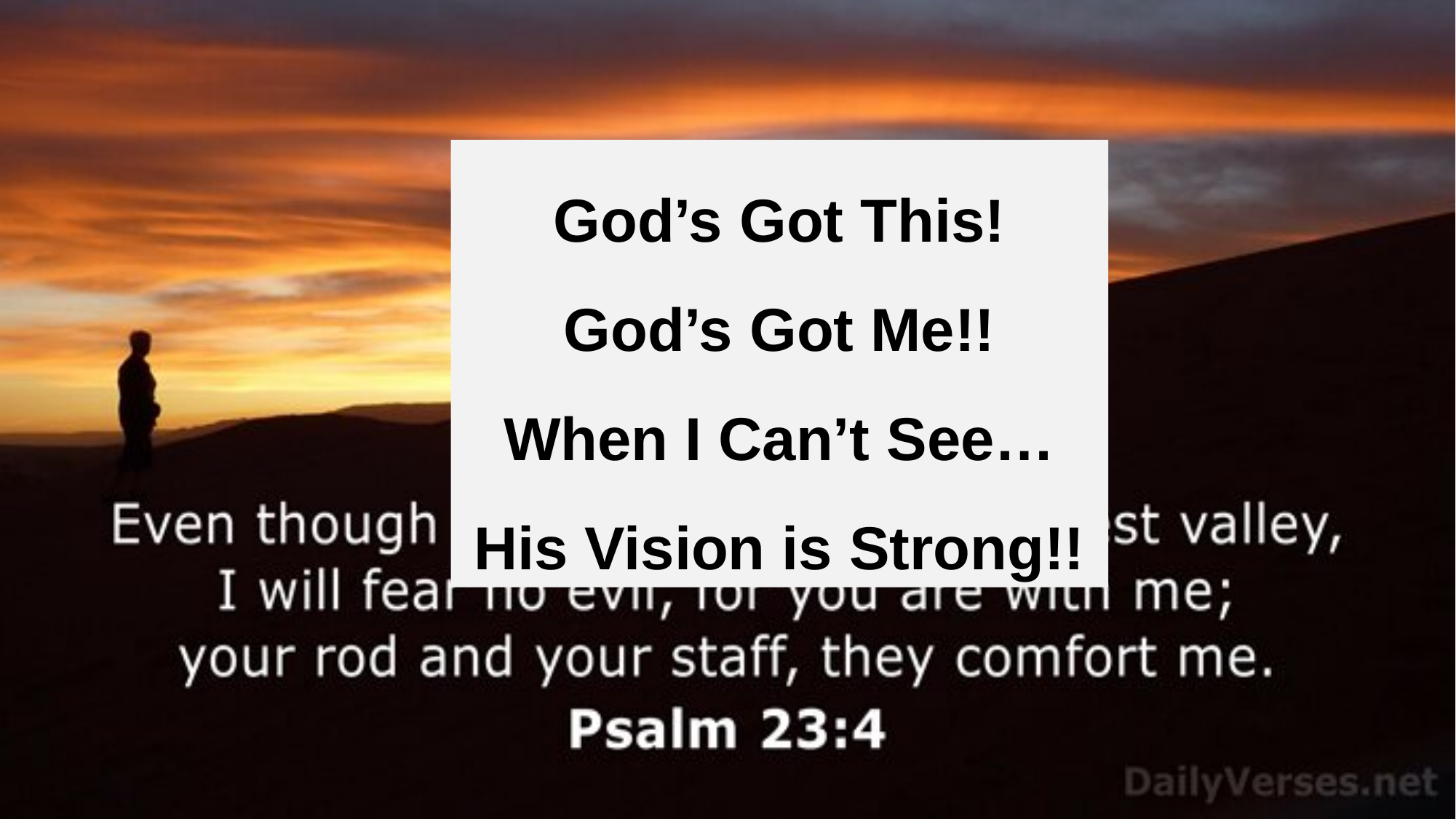

God’s Got This!
God’s Got Me!!
When I Can’t See…
His Vision is Strong!!